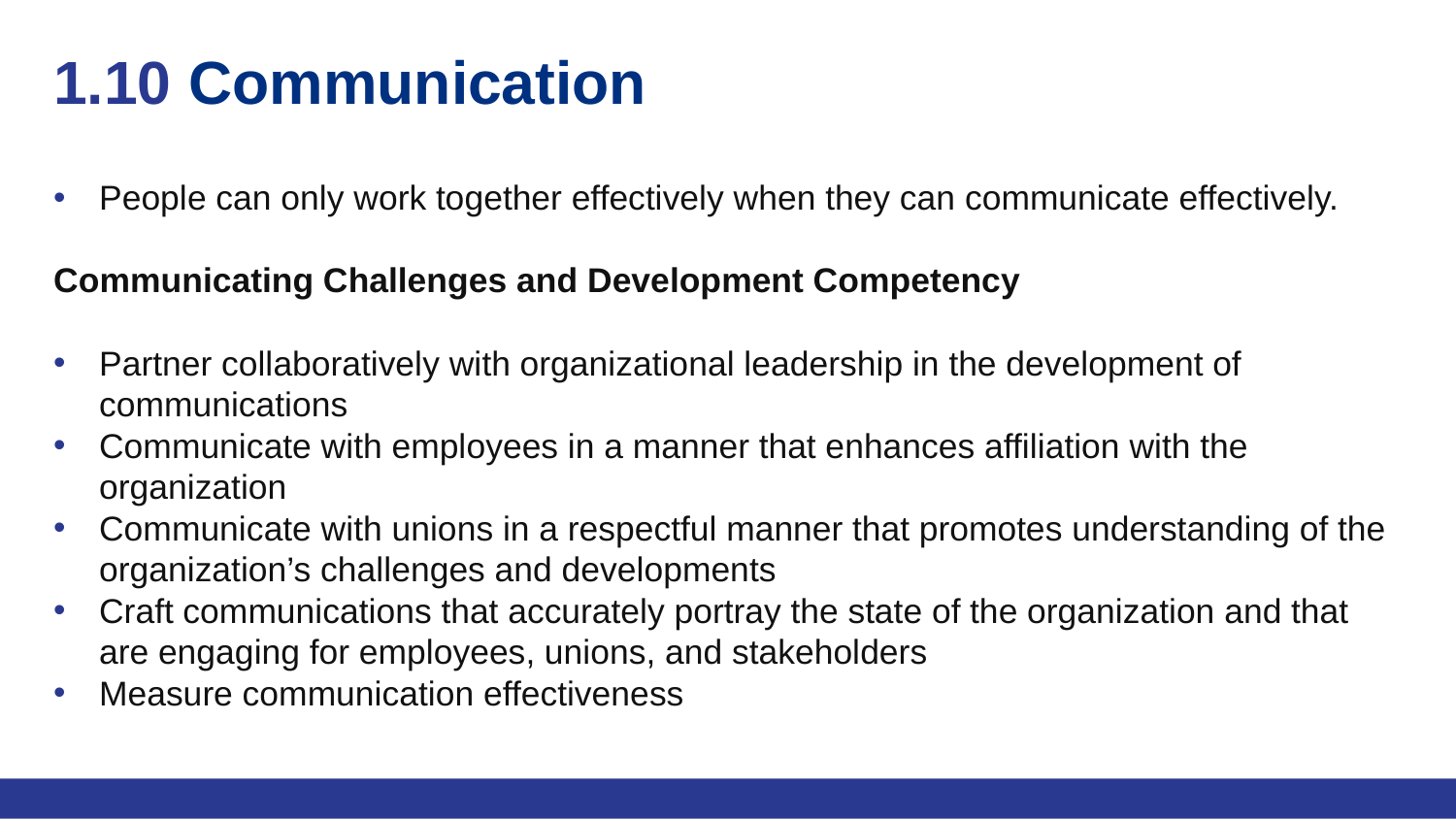

# 1.10 Communication
People can only work together effectively when they can communicate effectively.

Communicating Challenges and Development Competency

Partner collaboratively with organizational leadership in the development of communications
Communicate with employees in a manner that enhances affiliation with the organization
Communicate with unions in a respectful manner that promotes understanding of the organization’s challenges and developments
Craft communications that accurately portray the state of the organization and that are engaging for employees, unions, and stakeholders
Measure communication effectiveness